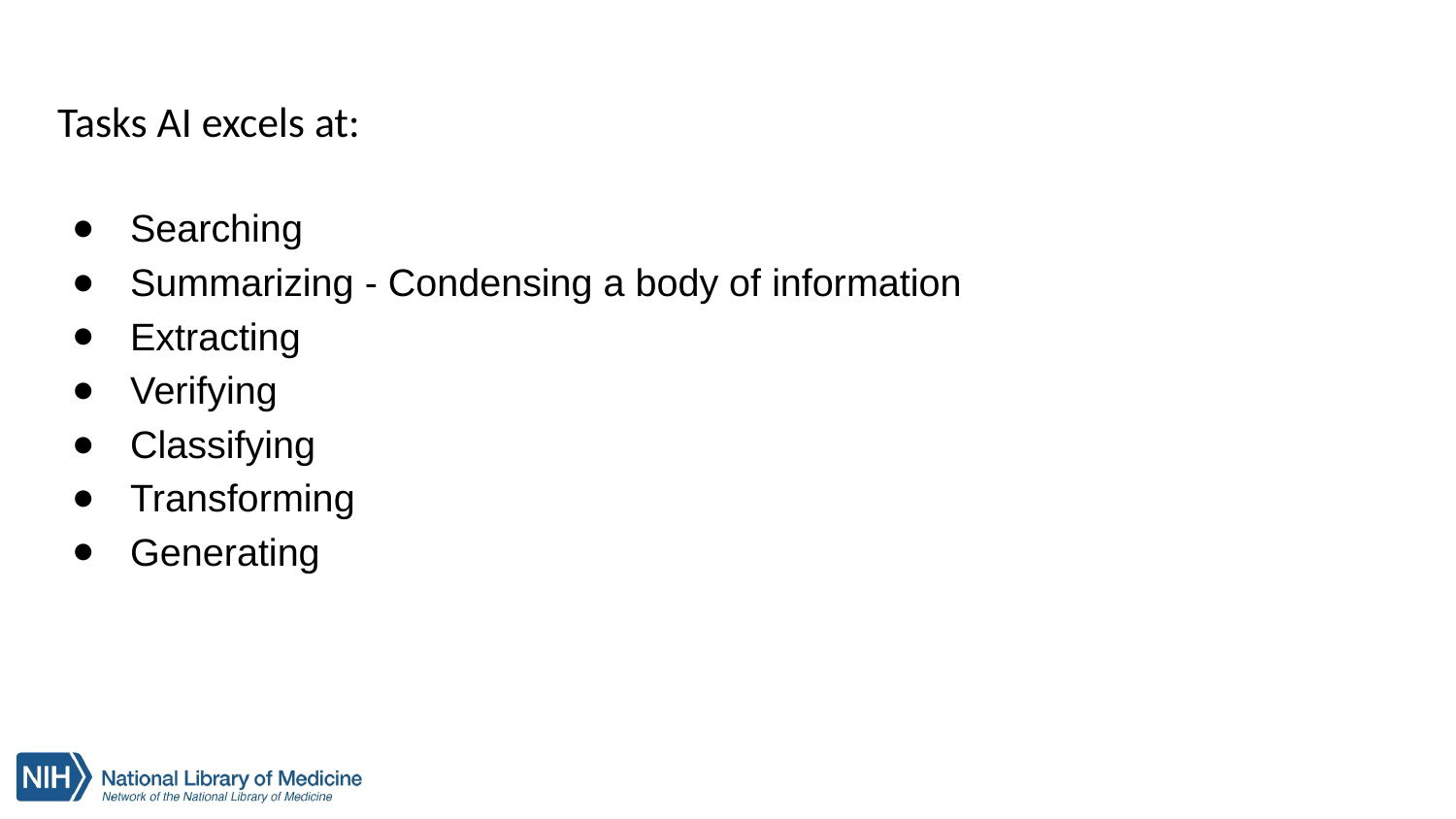

Tasks AI excels at:

Searching
Summarizing - Condensing a body of information
Extracting
Verifying
Classifying
Transforming
Generating